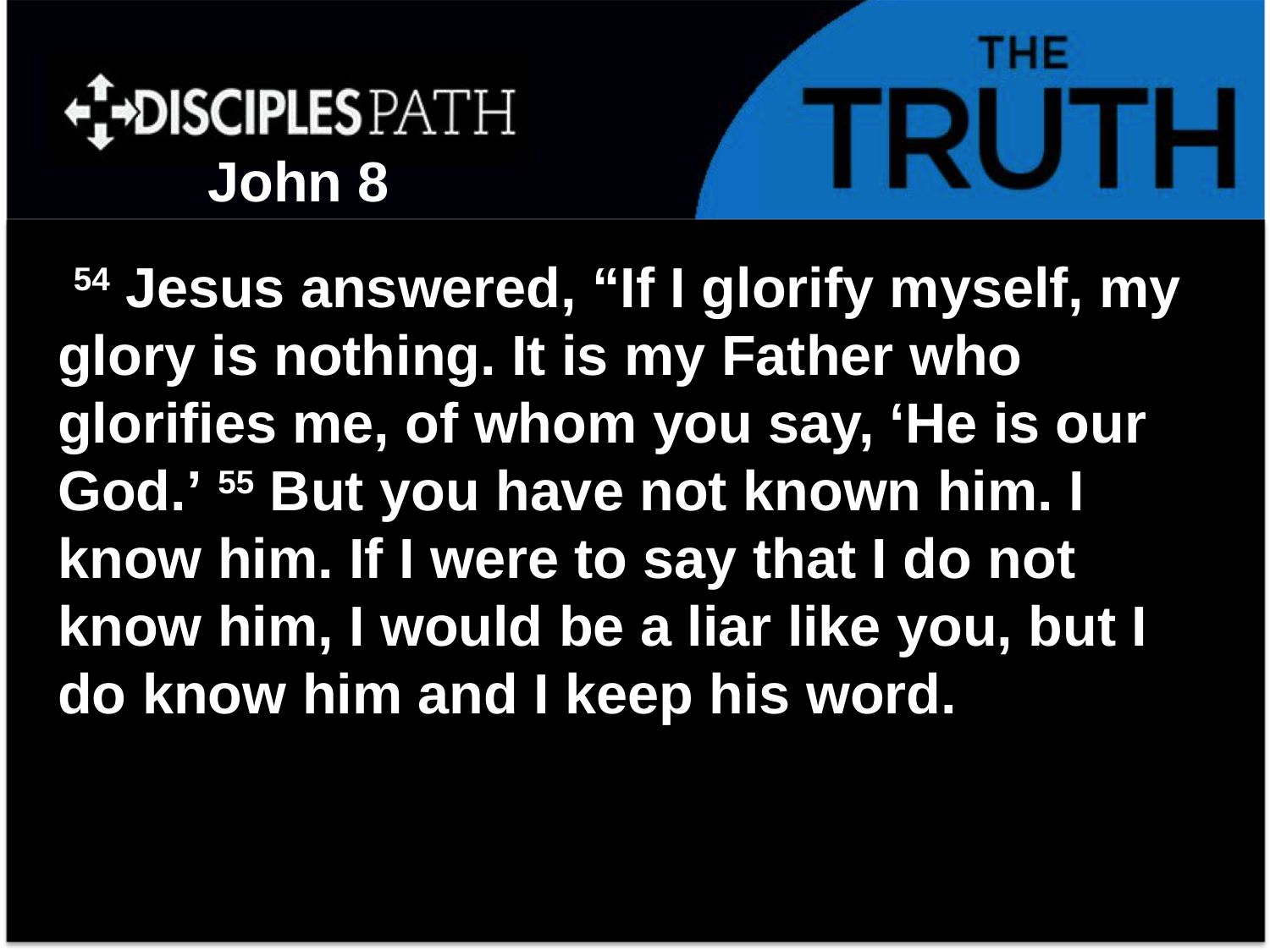

John 8
 54 Jesus answered, “If I glorify myself, my glory is nothing. It is my Father who glorifies me, of whom you say, ‘He is our God.’ 55 But you have not known him. I know him. If I were to say that I do not know him, I would be a liar like you, but I do know him and I keep his word.